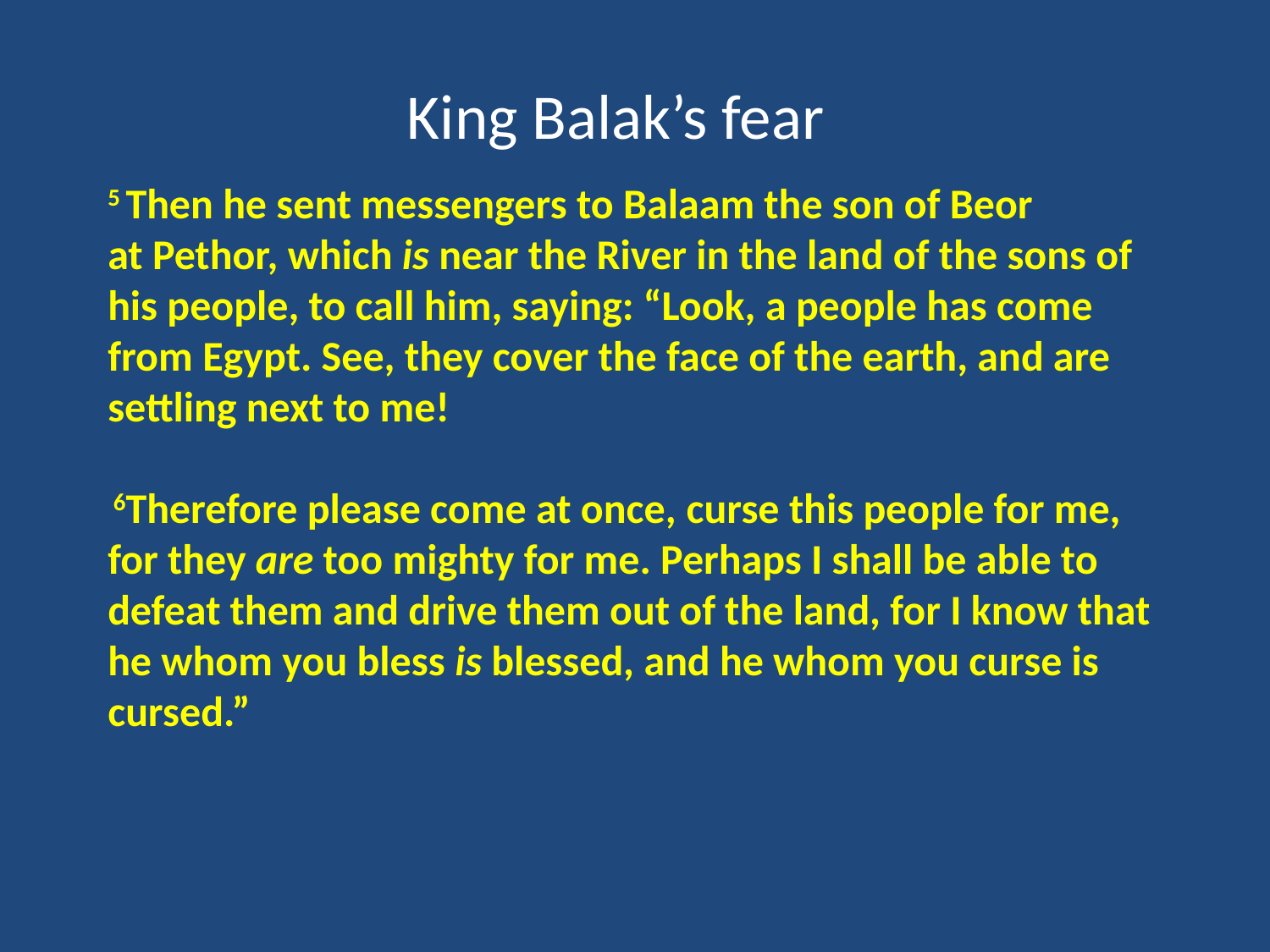

King Balak’s fear
5 Then he sent messengers to Balaam the son of Beor at Pethor, which is near the River in the land of the sons of his people, to call him, saying: “Look, a people has come from Egypt. See, they cover the face of the earth, and are settling next to me!

 6Therefore please come at once, curse this people for me, for they are too mighty for me. Perhaps I shall be able to defeat them and drive them out of the land, for I know that he whom you bless is blessed, and he whom you curse is cursed.”